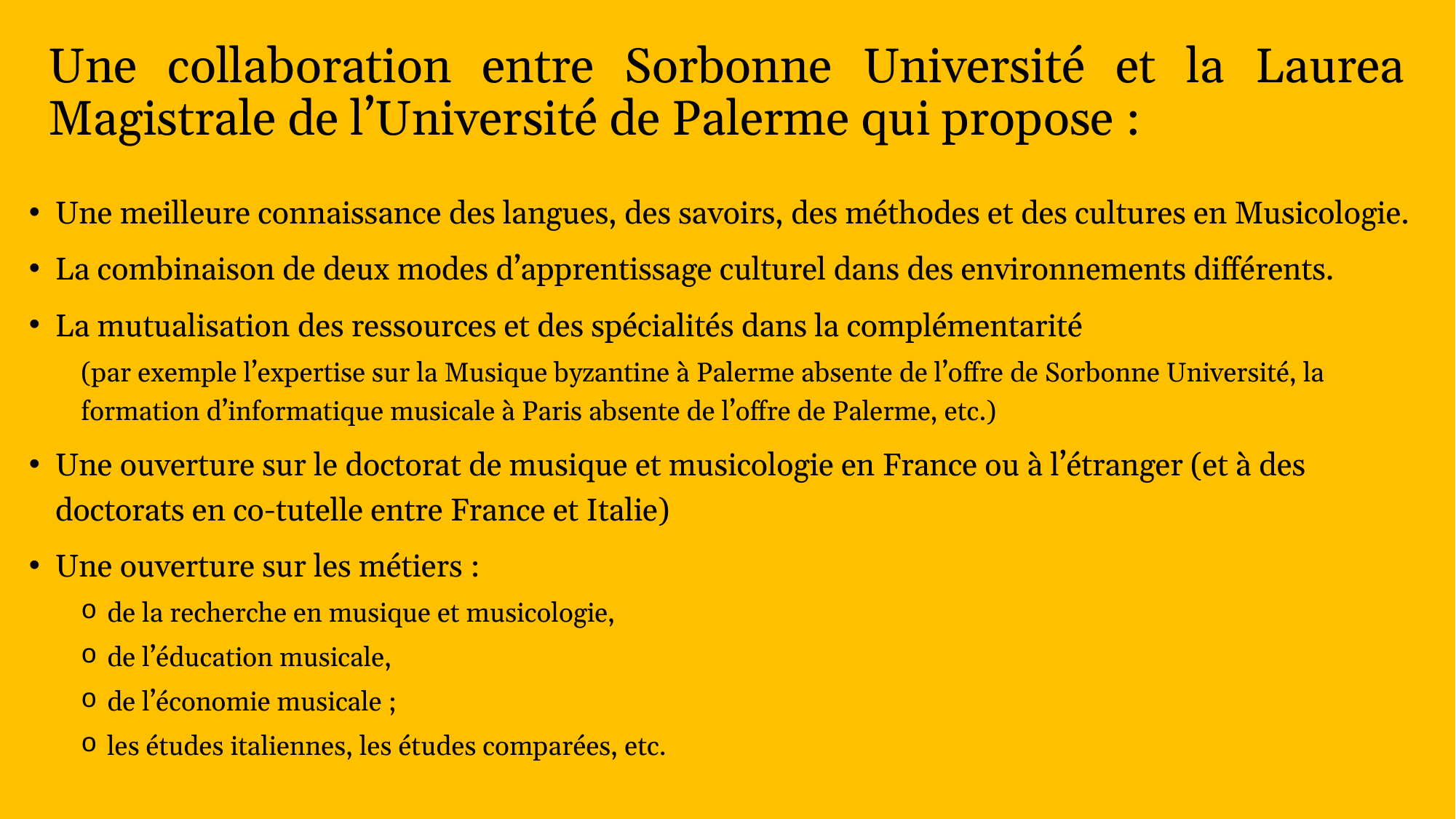

# Une collaboration entre Sorbonne Université et la Laurea Magistrale de l’Université de Palerme qui propose :
Une meilleure connaissance des langues, des savoirs, des méthodes et des cultures en Musicologie.
La combinaison de deux modes d’apprentissage culturel dans des environnements différents.
La mutualisation des ressources et des spécialités dans la complémentarité
(par exemple l’expertise sur la Musique byzantine à Palerme absente de l’offre de Sorbonne Université, la formation d’informatique musicale à Paris absente de l’offre de Palerme, etc.)
Une ouverture sur le doctorat de musique et musicologie en France ou à l’étranger (et à des doctorats en co-tutelle entre France et Italie)
Une ouverture sur les métiers :
de la recherche en musique et musicologie,
de l’éducation musicale,
de l’économie musicale ;
les études italiennes, les études comparées, etc.